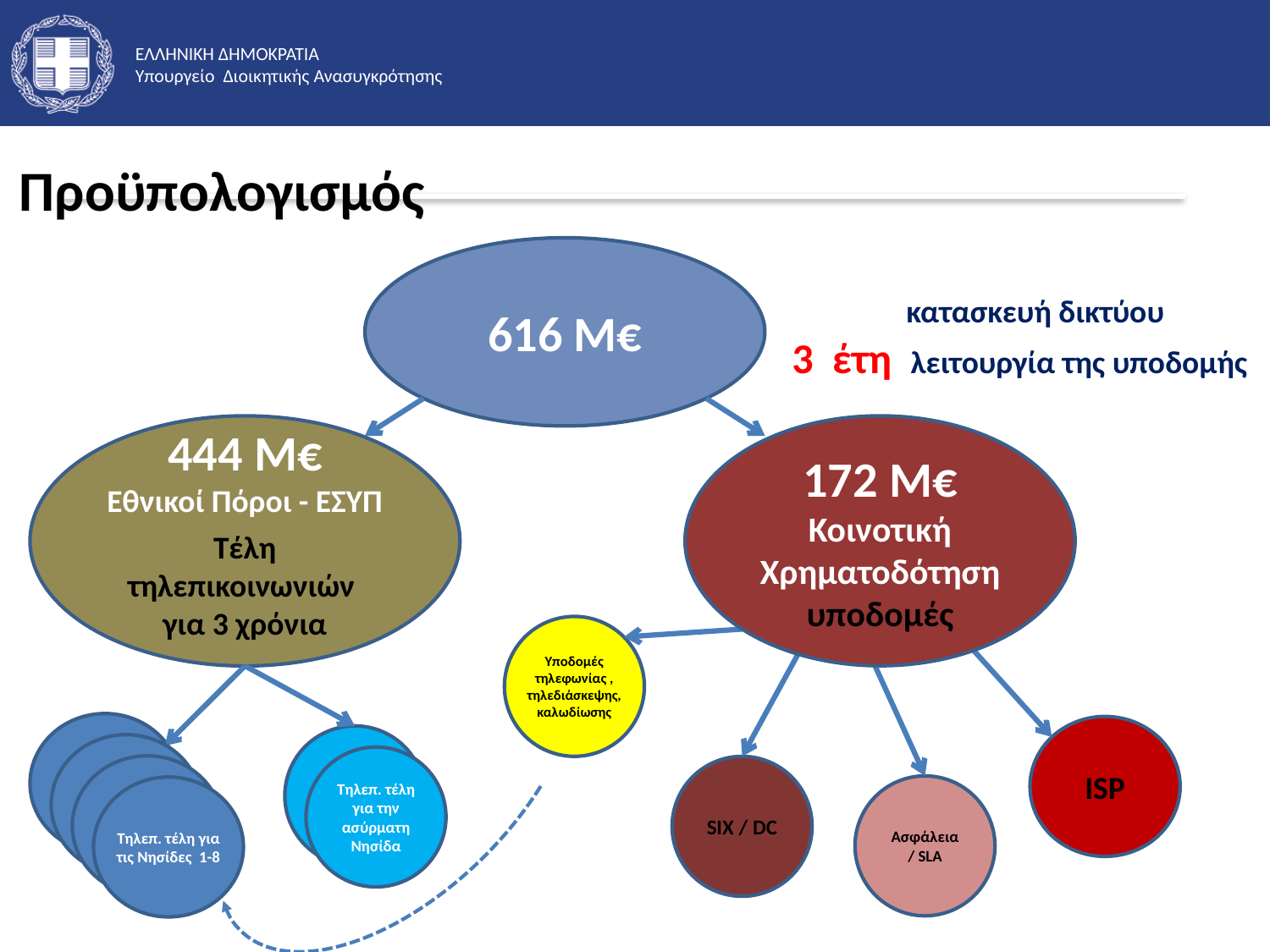

Προϋπολογισμός
616 M€
            κατασκευή δικτύου
3  έτη  λειτουργία της υποδομής

444 M€
Εθνικοί Πόροι - ΕΣΥΠ

Τέλη τηλεπικοινωνιών  για 3 χρόνια

172 M€
Κοινοτική Χρηματοδότηση
υποδομές
Υποδομές τηλεφωνίας , τηλεδιάσκεψης, καλωδίωσης

Νησίδες 1-9
ISP
Ασύρματες  Νησίδες  1 & 2
Νησίδες 1-9
Τηλεπ. τέλη για την ασύρματη Νησίδα
Νησίδες 1-9
SIX / DC
Aσφάλεια / SLA
Τηλεπ. τέλη για τις Νησίδες  1-8